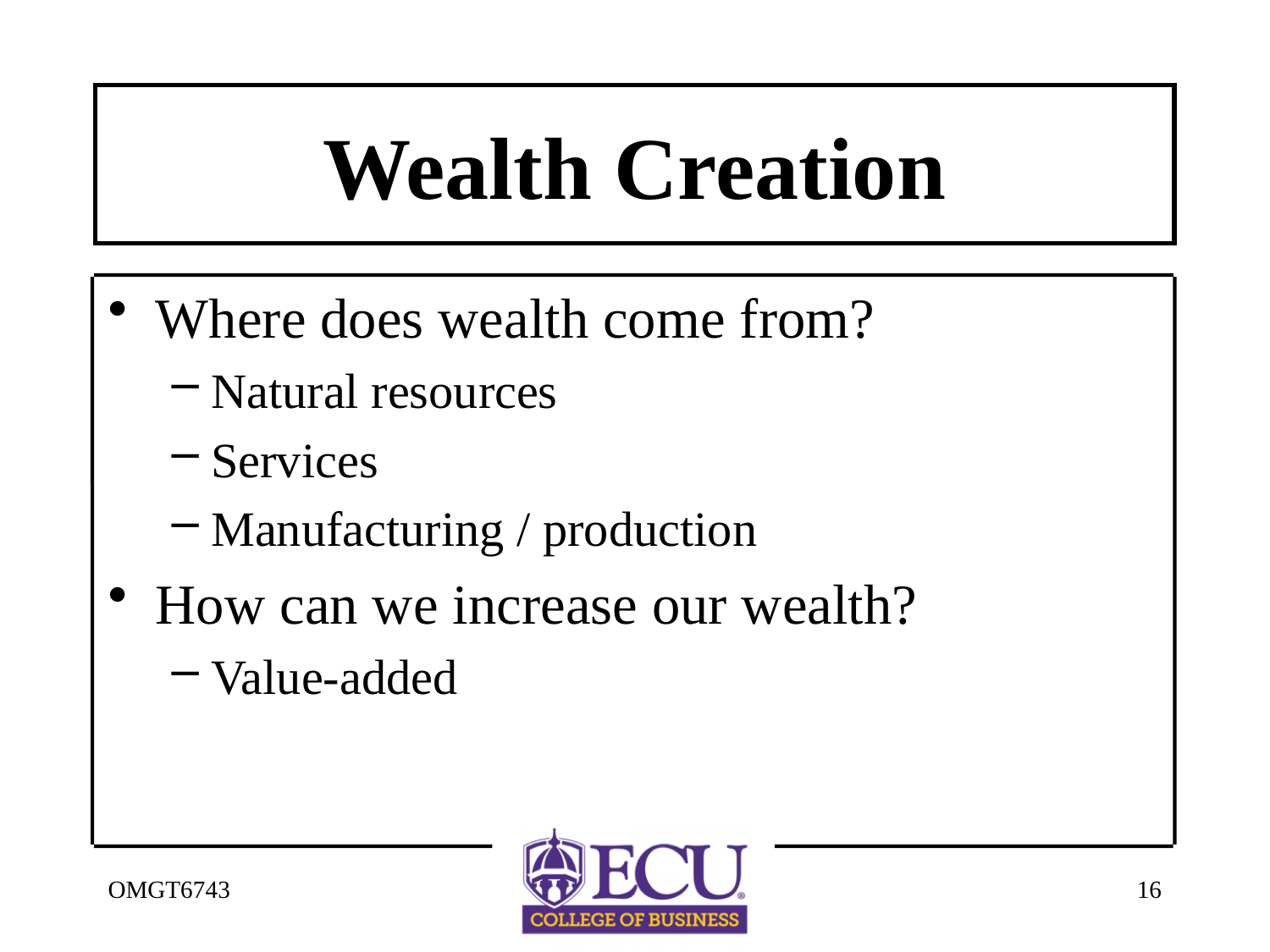

# Wealth Creation
Where does wealth come from?
Natural resources
Services
Manufacturing / production
How can we increase our wealth?
Value-added
OMGT6743
16